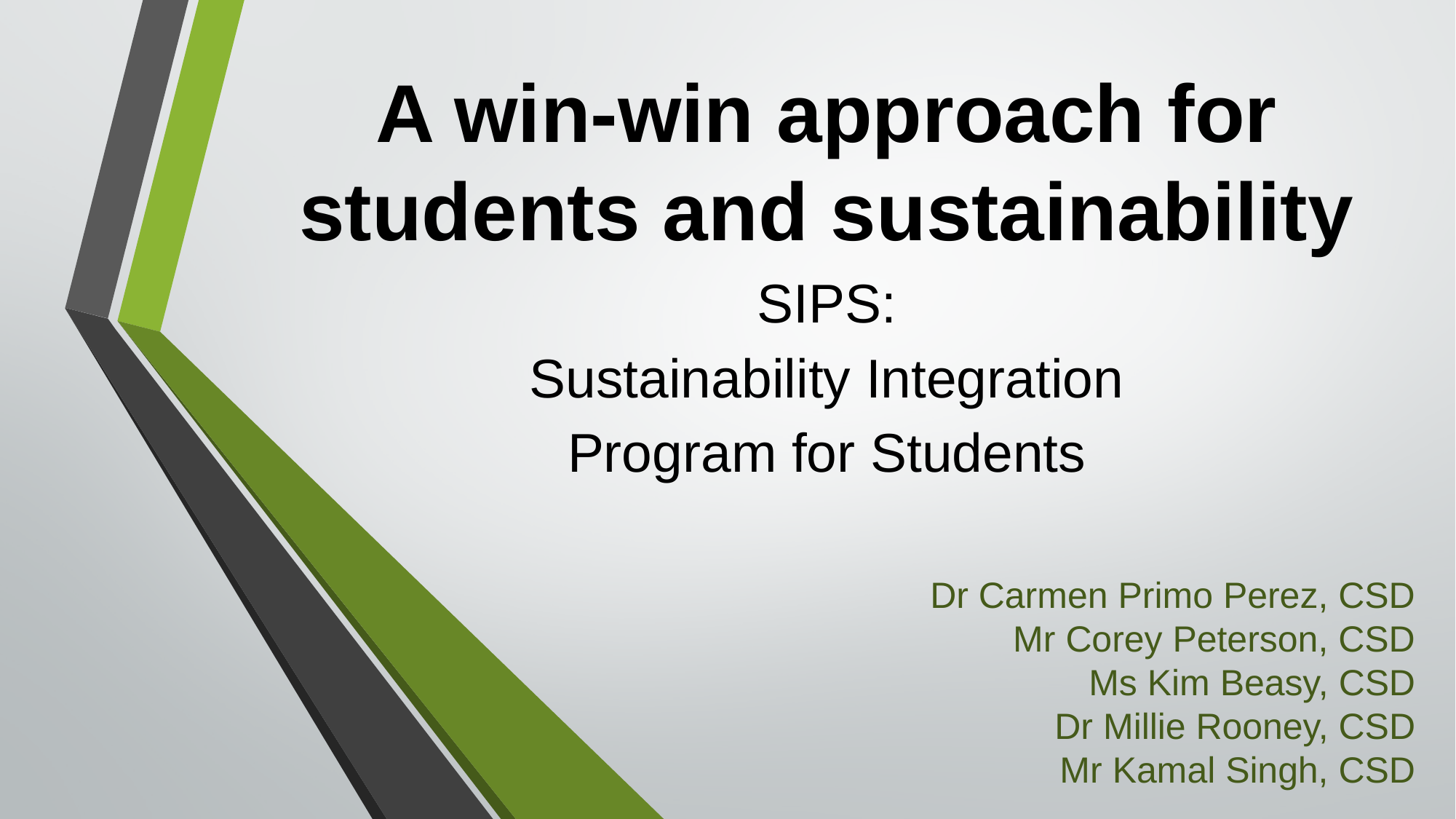

# A win-win approach for students and sustainability
SIPS:
Sustainability Integration
Program for Students
Dr Carmen Primo Perez, CSD
Mr Corey Peterson, CSD
Ms Kim Beasy, CSD
Dr Millie Rooney, CSD
Mr Kamal Singh, CSD